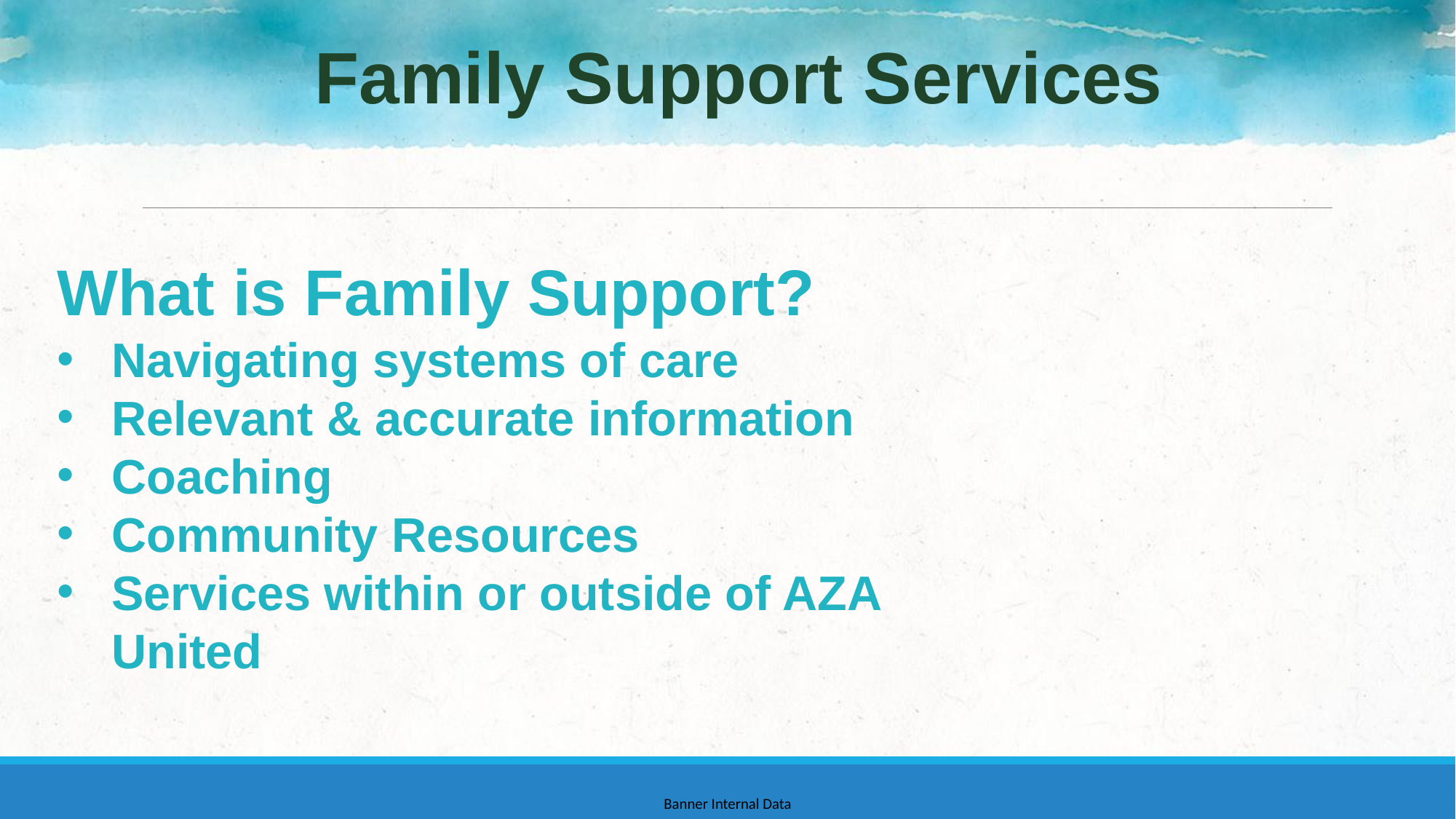

Family Support Services
What is Family Support?
Navigating systems of care
Relevant & accurate information
Coaching
Community Resources
Services within or outside of AZA United